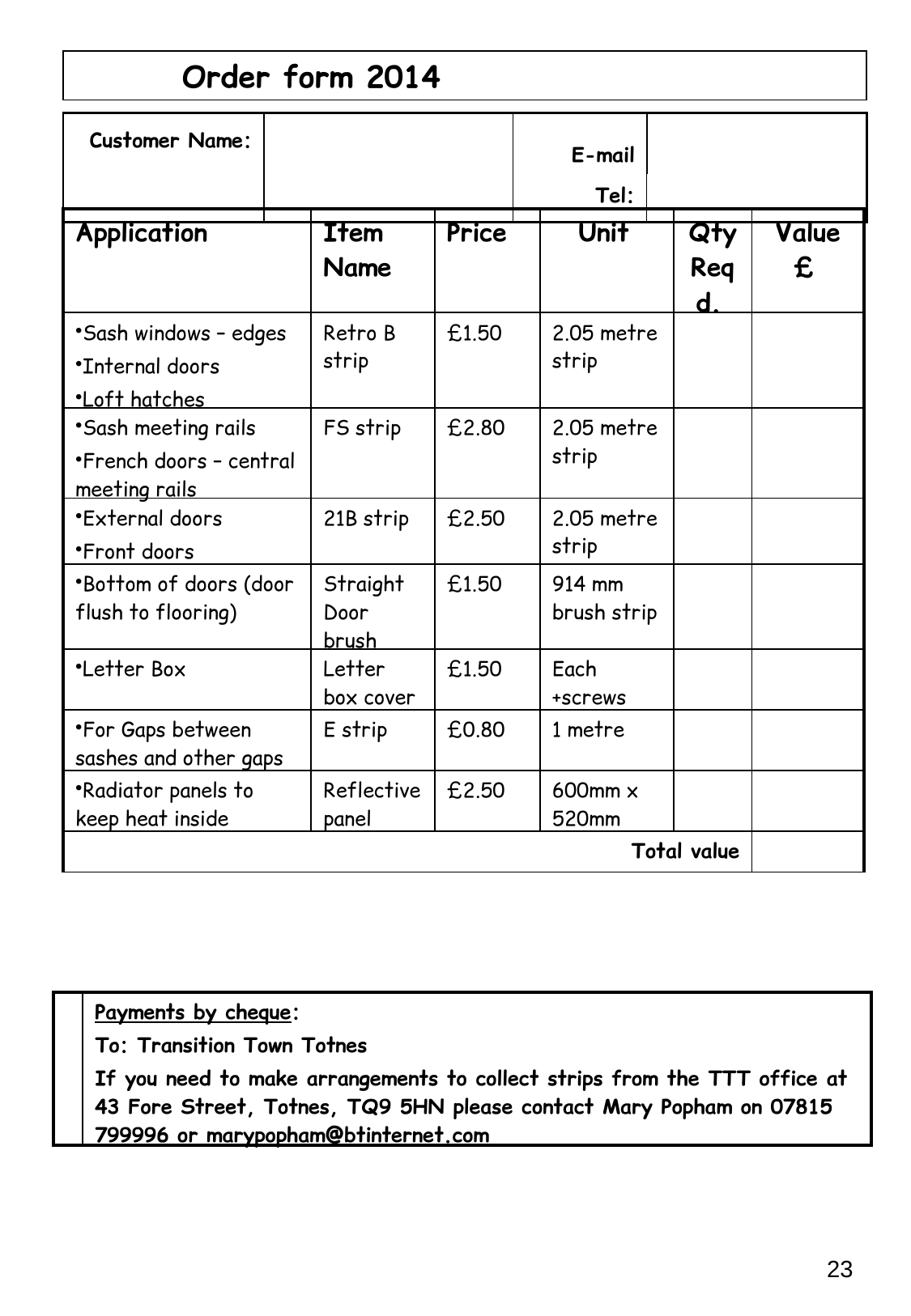

Order form 2014
| Customer Name: |  | E-mail |  |
| --- | --- | --- | --- |
|  |  | Tel: |  |
| Application | Item Name | Price | Unit | Qty Reqd. | Value £ |
| --- | --- | --- | --- | --- | --- |
| Sash windows – edges Internal doors Loft hatches | Retro B strip | £1.50 | 2.05 metre strip |  |  |
| Sash meeting rails French doors – central meeting rails | FS strip | £2.80 | 2.05 metre strip |  |  |
| External doors Front doors | 21B strip | £2.50 | 2.05 metre strip |  |  |
| Bottom of doors (door flush to flooring) | Straight Door brush | £1.50 | 914 mm brush strip |  |  |
| Letter Box | Letter box cover | £1.50 | Each +screws |  |  |
| For Gaps between sashes and other gaps | E strip | £0.80 | 1 metre |  |  |
| Radiator panels to keep heat inside | Reflective panel | £2.50 | 600mm x 520mm |  |  |
| Total value |  |  |  |  |  |
|  | Payments by cheque: To: Transition Town Totnes If you need to make arrangements to collect strips from the TTT office at 43 Fore Street, Totnes, TQ9 5HN please contact Mary Popham on 07815 799996 or marypopham@btinternet.com |
| --- | --- |
23